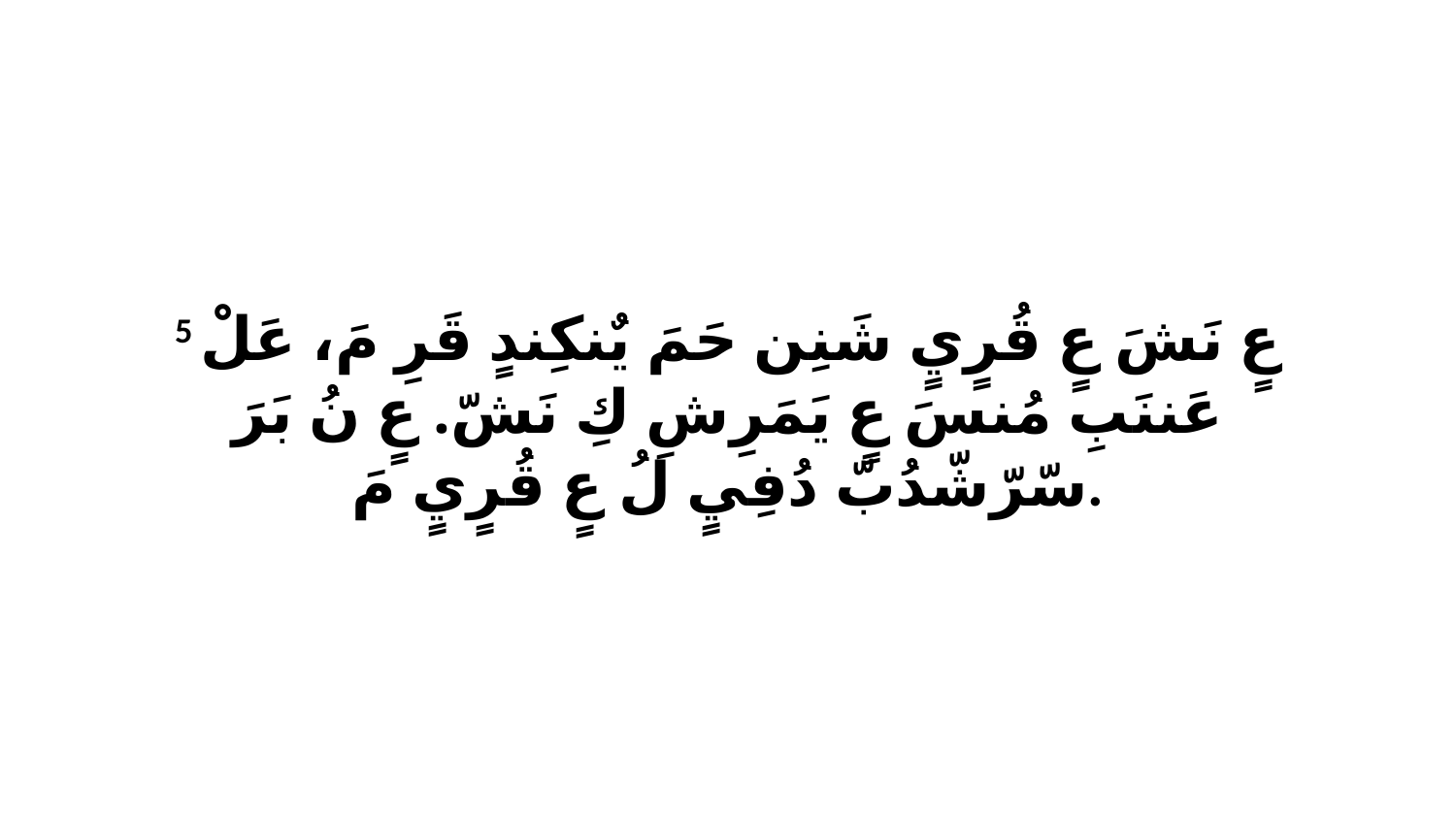

5 عٍ نَشَ عٍ قُرٍيٍ شَنِن حَمَ يٌنكِندٍ قَرِ مَ، عَلْ عَننَبِ مُنسَ عٍ يَمَرِشِ كِ نَشّ. عٍ نُ بَرَ سّرّشّدُبّ دُفِيٍ لُ عٍ قُرٍيٍ مَ.